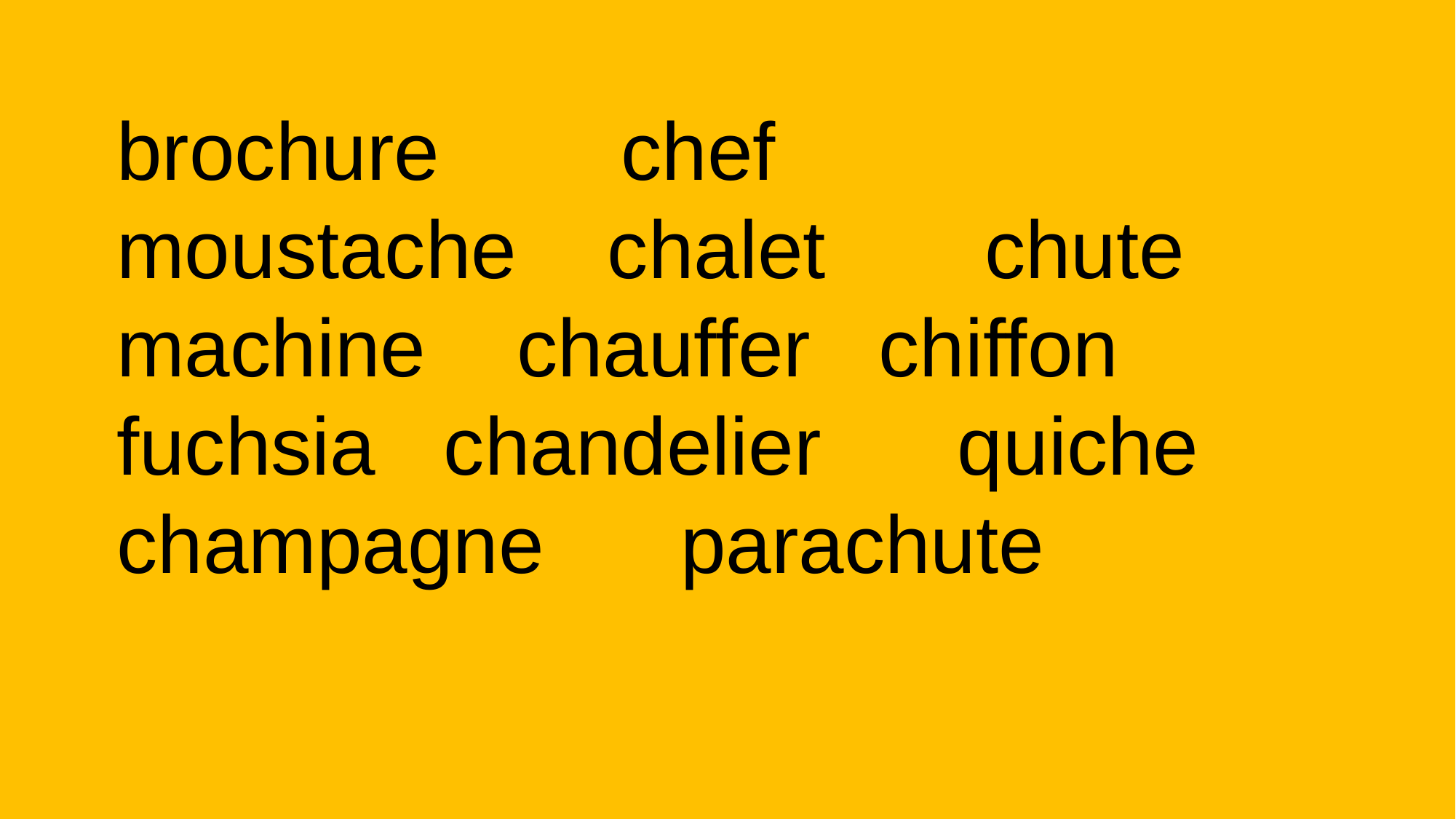

brochure        chef       moustache    chalet       chute   machine    chauffer   chiffon  fuchsia   chandelier      quiche  champagne      parachute